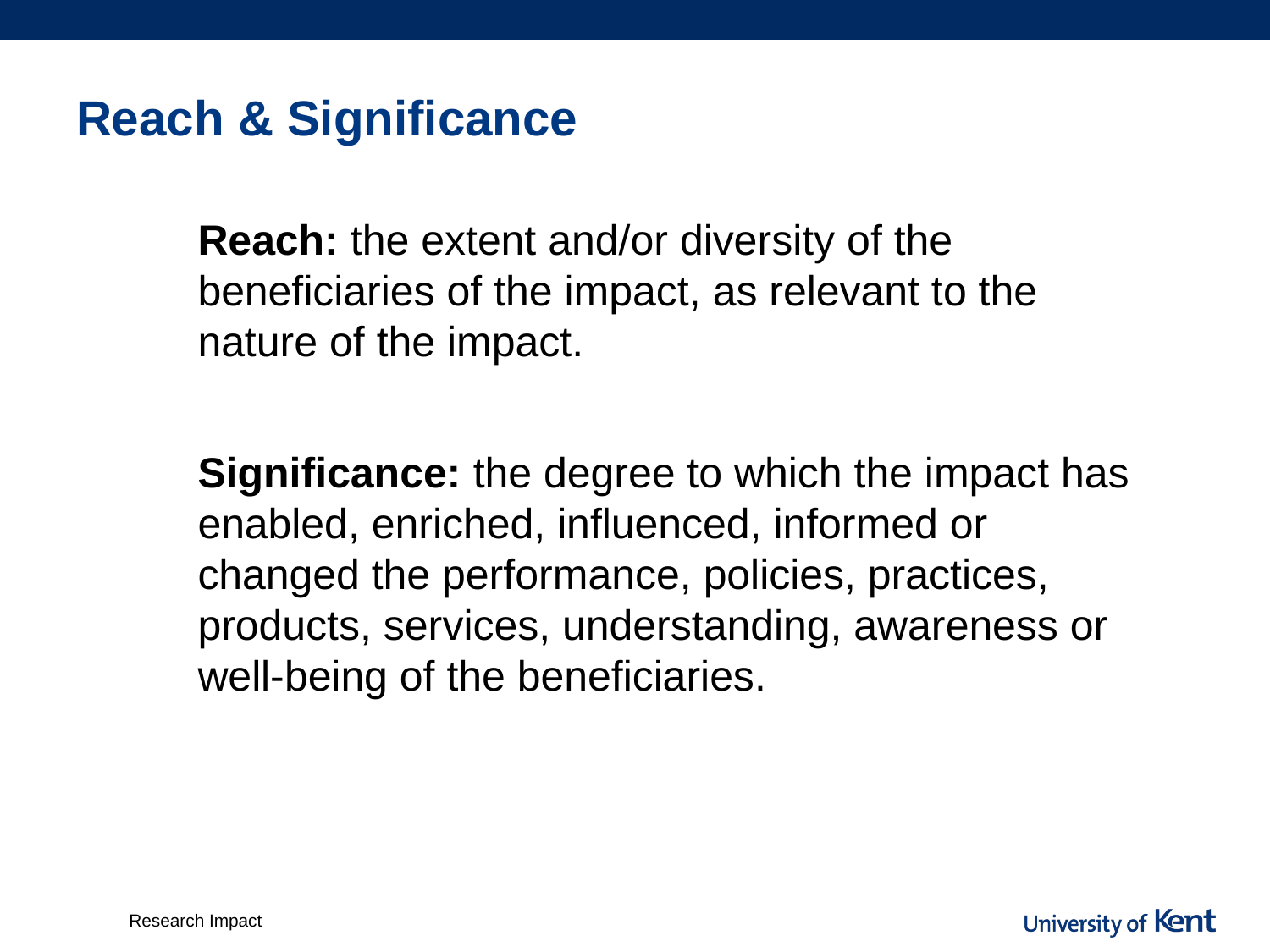

# Reach & Significance
Reach: the extent and/or diversity of the beneficiaries of the impact, as relevant to the nature of the impact.

Significance: the degree to which the impact has enabled, enriched, influenced, informed or changed the performance, policies, practices, products, services, understanding, awareness or well-being of the beneficiaries.
Research Impact